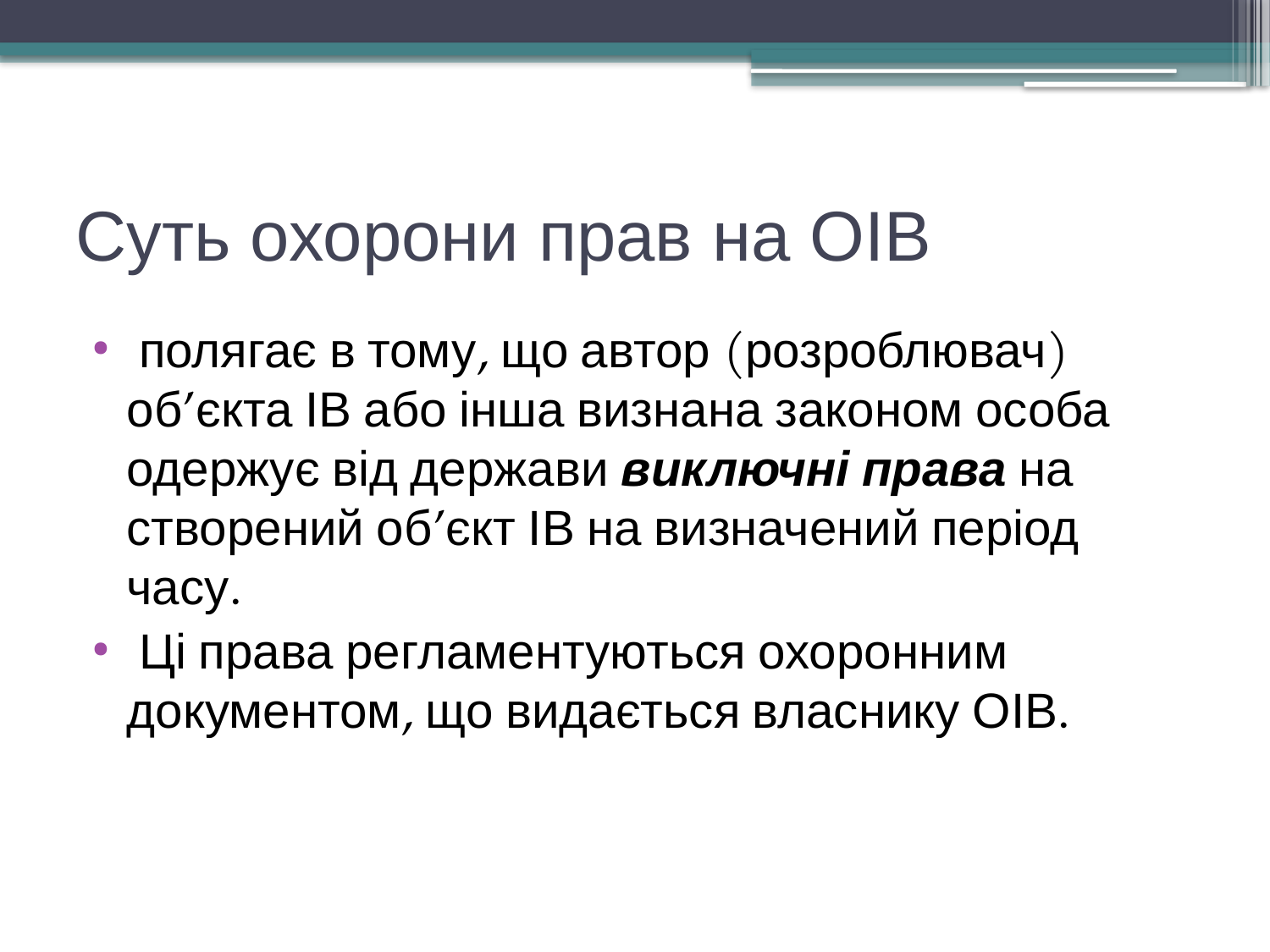

# Суть охорони прав на ОІВ
 полягає в тому, що автор (розроблювач) об’єкта ІВ або інша визнана законом особа одержує від держави виключні права на створений об’єкт ІВ на визначений період часу.
 Ці права регламентуються охоронним документом, що видається власнику ОІВ.